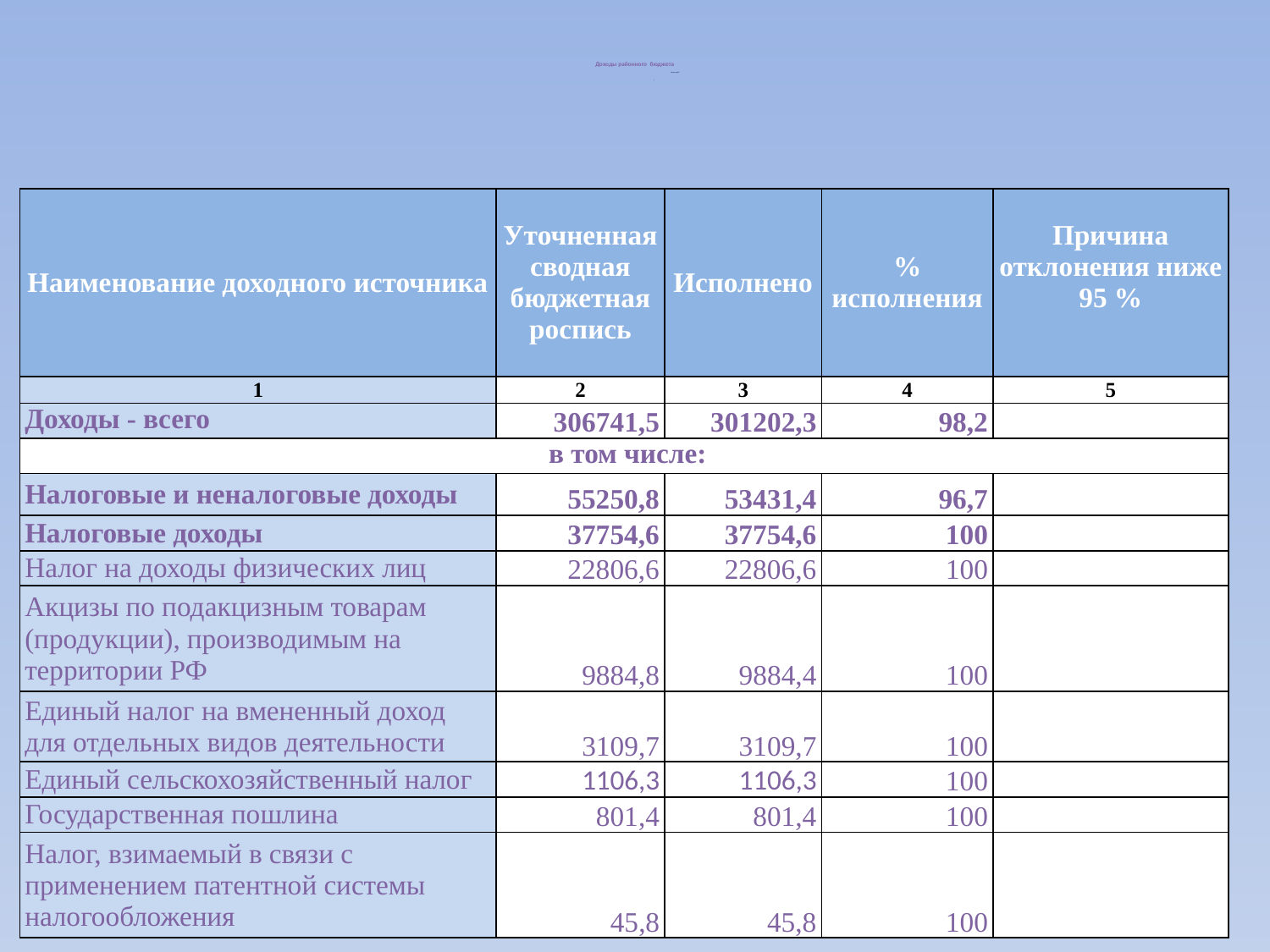

# Доходы районного  бюджета (тыс.руб.) (
| Наименование доходного источника | Уточненная сводная бюджетная роспись | Исполнено | % исполнения | Причина отклонения ниже 95 % |
| --- | --- | --- | --- | --- |
| 1 | 2 | 3 | 4 | 5 |
| Доходы - всего | 306741,5 | 301202,3 | 98,2 |  |
| в том числе: |  |  |  |  |
| Налоговые и неналоговые доходы | 55250,8 | 53431,4 | 96,7 |  |
| Налоговые доходы | 37754,6 | 37754,6 | 100 |  |
| Налог на доходы физических лиц | 22806,6 | 22806,6 | 100 |  |
| Акцизы по подакцизным товарам (продукции), производимым на территории РФ | 9884,8 | 9884,4 | 100 |  |
| Единый налог на вмененный доход для отдельных видов деятельности | 3109,7 | 3109,7 | 100 |  |
| Единый сельскохозяйственный налог | 1106,3 | 1106,3 | 100 |  |
| Государственная пошлина | 801,4 | 801,4 | 100 |  |
| Налог, взимаемый в связи с применением патентной системы налогообложения | 45,8 | 45,8 | 100 |  |